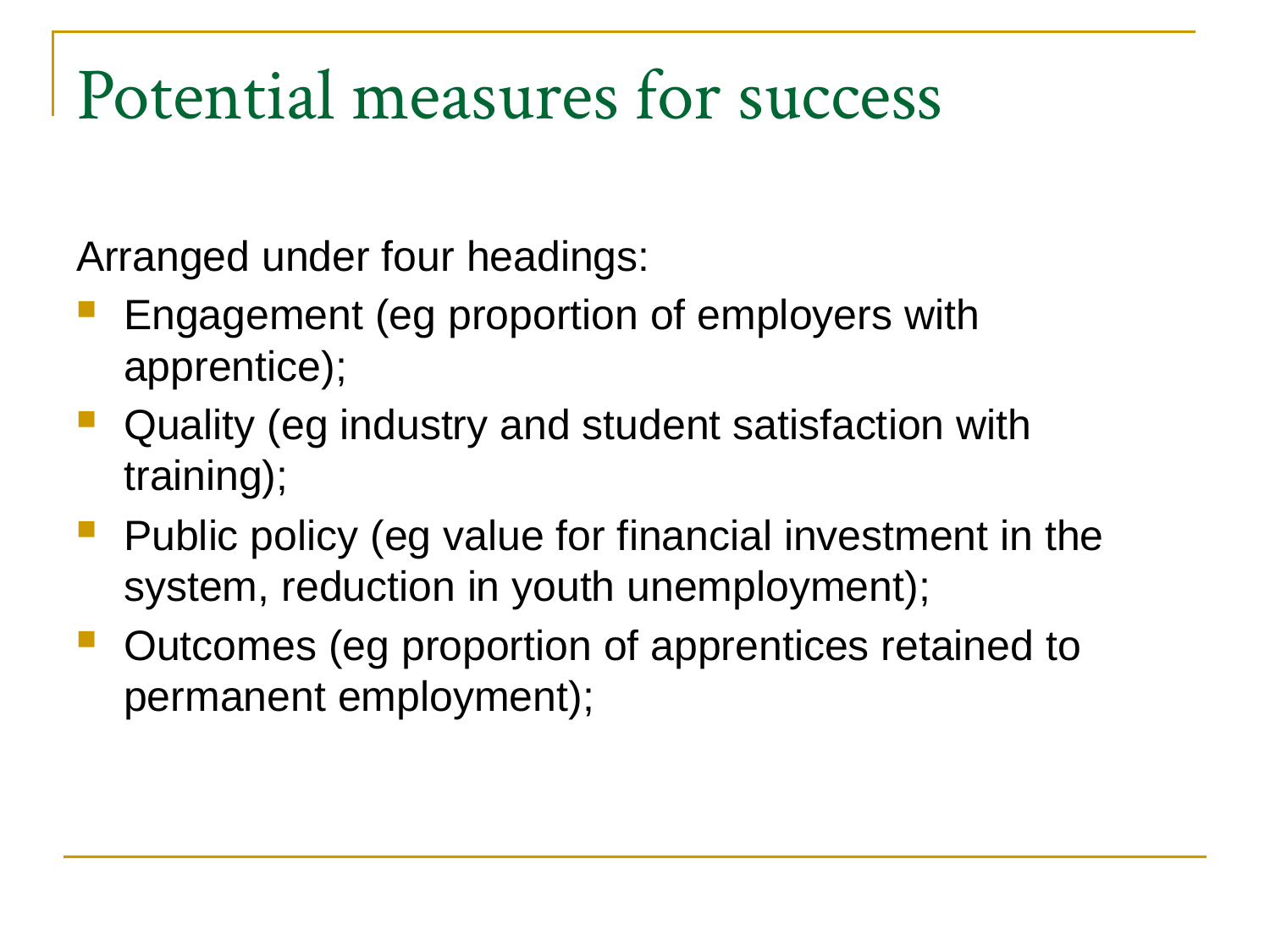

# Potential measures for success
Arranged under four headings:
Engagement (eg proportion of employers with apprentice);
Quality (eg industry and student satisfaction with training);
Public policy (eg value for financial investment in the system, reduction in youth unemployment);
Outcomes (eg proportion of apprentices retained to permanent employment);